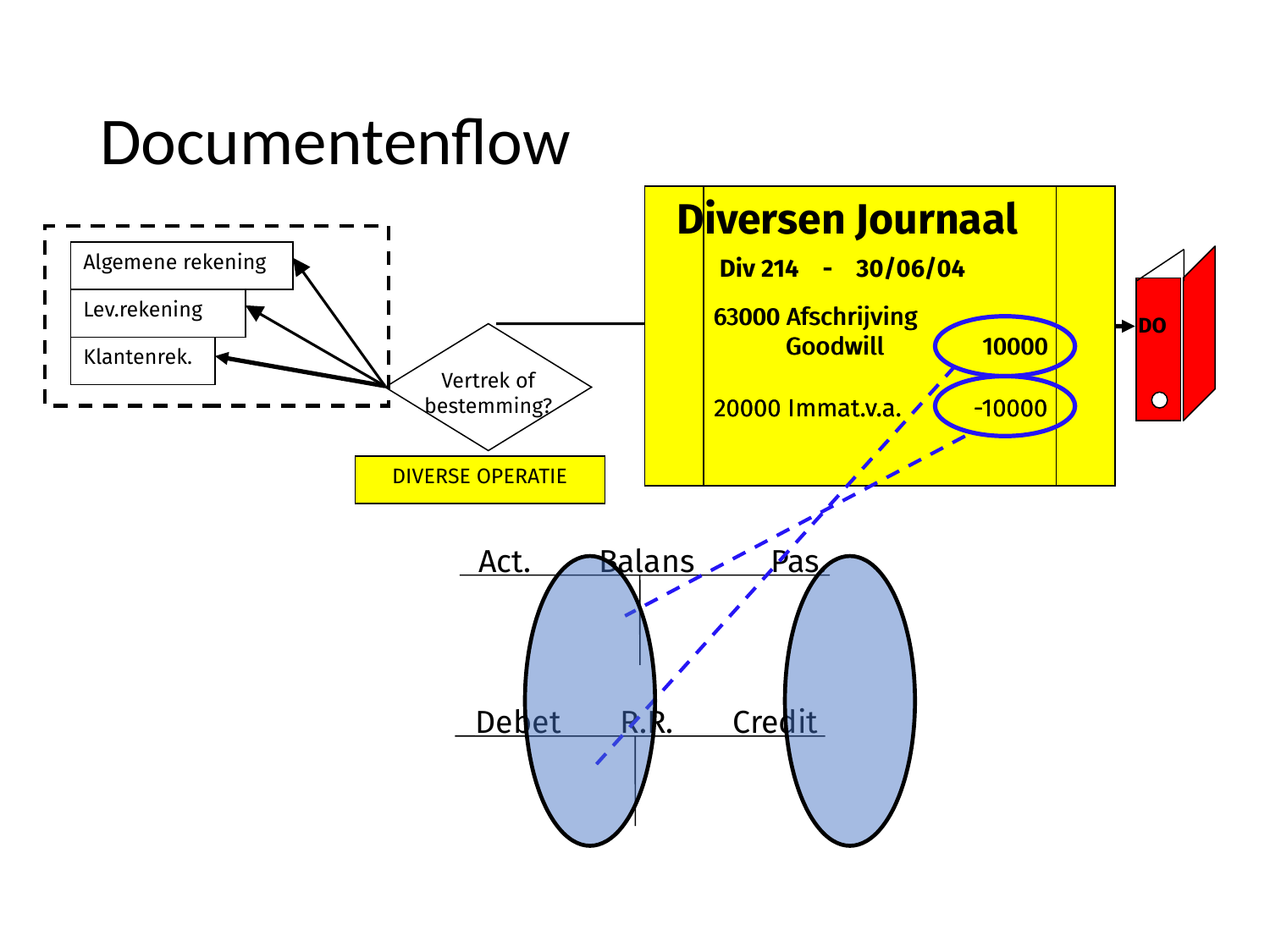

# Documentenflow
Diversen Journaal

Algemene rekening
Div 214    -    30/06/04

Lev.rekening
63000 Afschrijving
           Goodwill               10000
63000 Afschrijving
           Goodwill               10000

  DO

Vertrek of bestemming?

Klantenrek.

20000 Immat.v.a.           -10000
20000 Immat.v.a.           -10000

DIVERSE OPERATIE
Act.        Balans         Pas.

Debet       R.R.       Credit